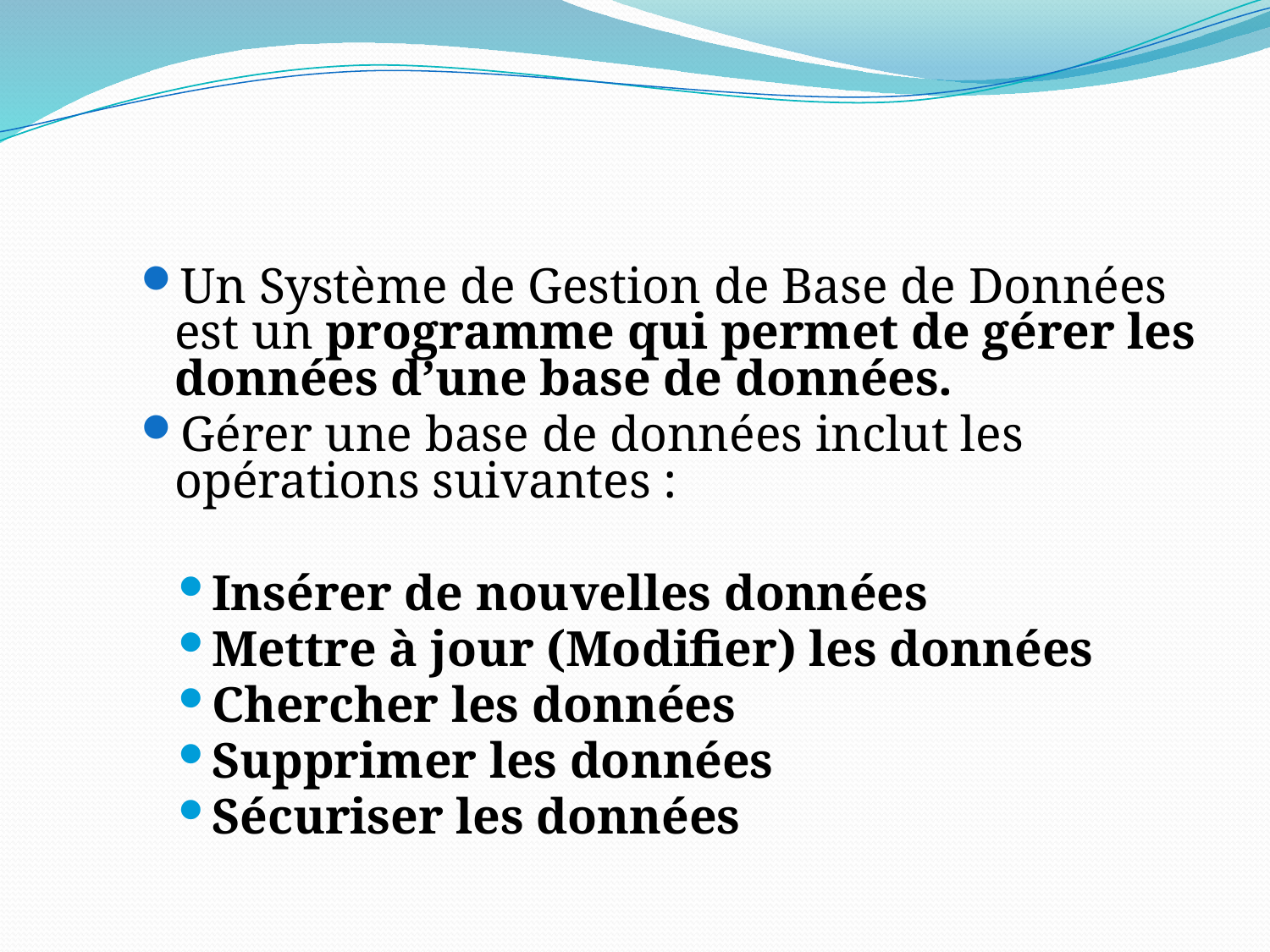

Un Système de Gestion de Base de Données est un programme qui permet de gérer les données d’une base de données.
Gérer une base de données inclut les opérations suivantes :

Insérer de nouvelles données
Mettre à jour (Modifier) les données
Chercher les données
Supprimer les données
Sécuriser les données